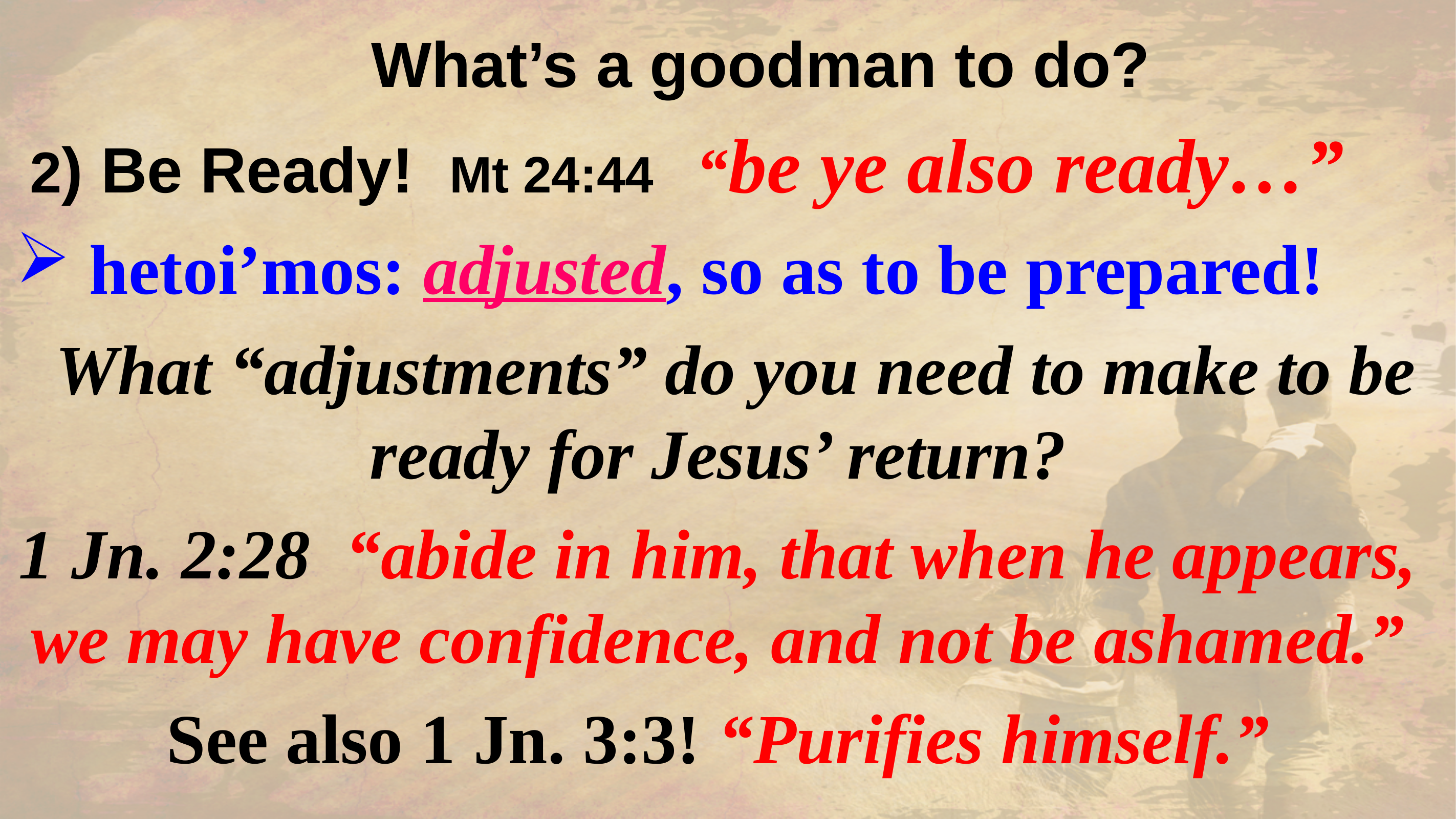

What’s a goodman to do?
 2) Be Ready!  Mt 24:44   “be ye also ready…”
 hetoi’mos: adjusted, so as to be prepared!
  What “adjustments” do you need to make to be ready for Jesus’ return?
1 Jn. 2:28  “abide in him, that when he appears, we may have confidence, and not be ashamed.”
See also 1 Jn. 3:3! “Purifies himself.”